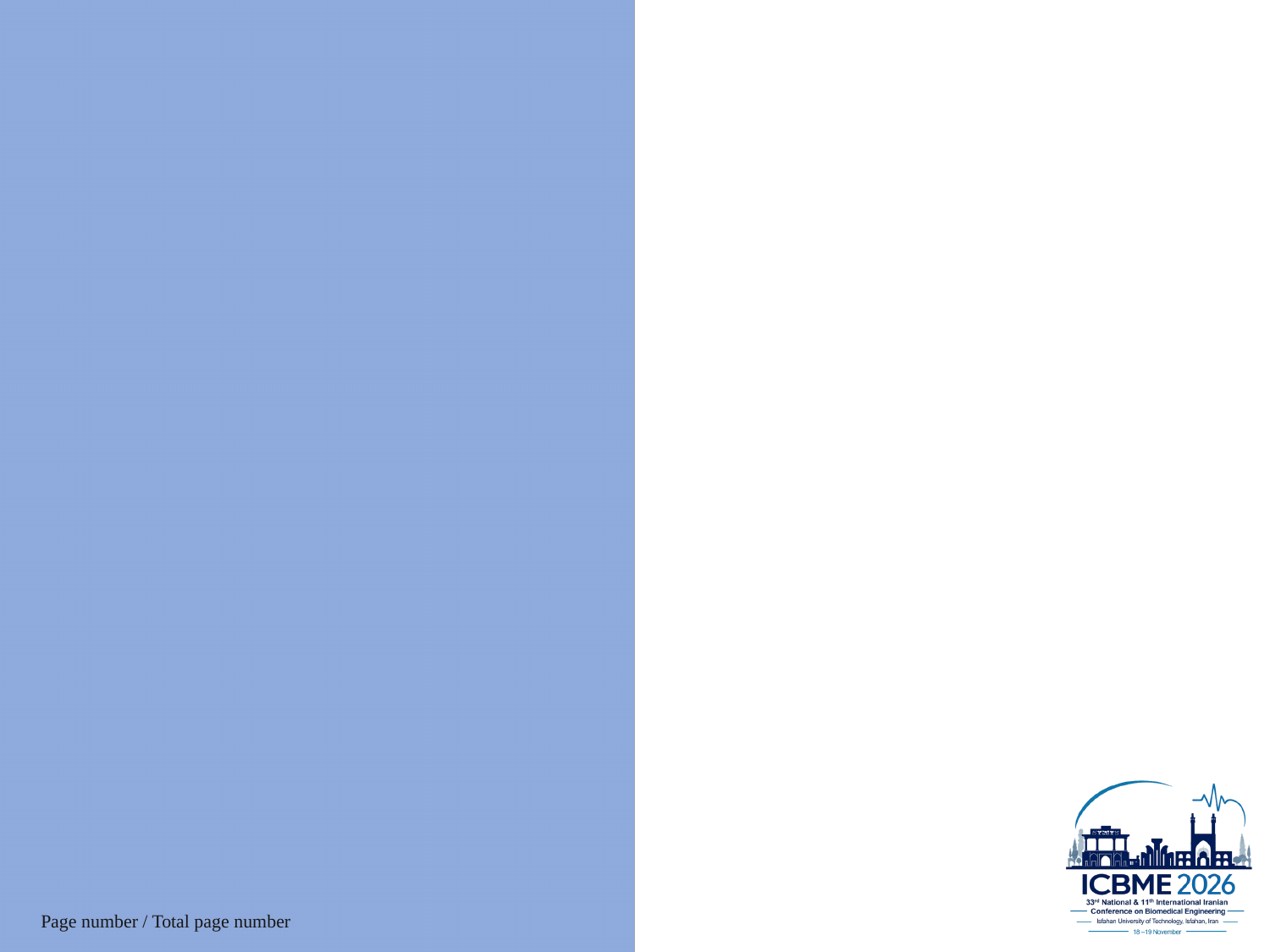

#

Page number / Total page number